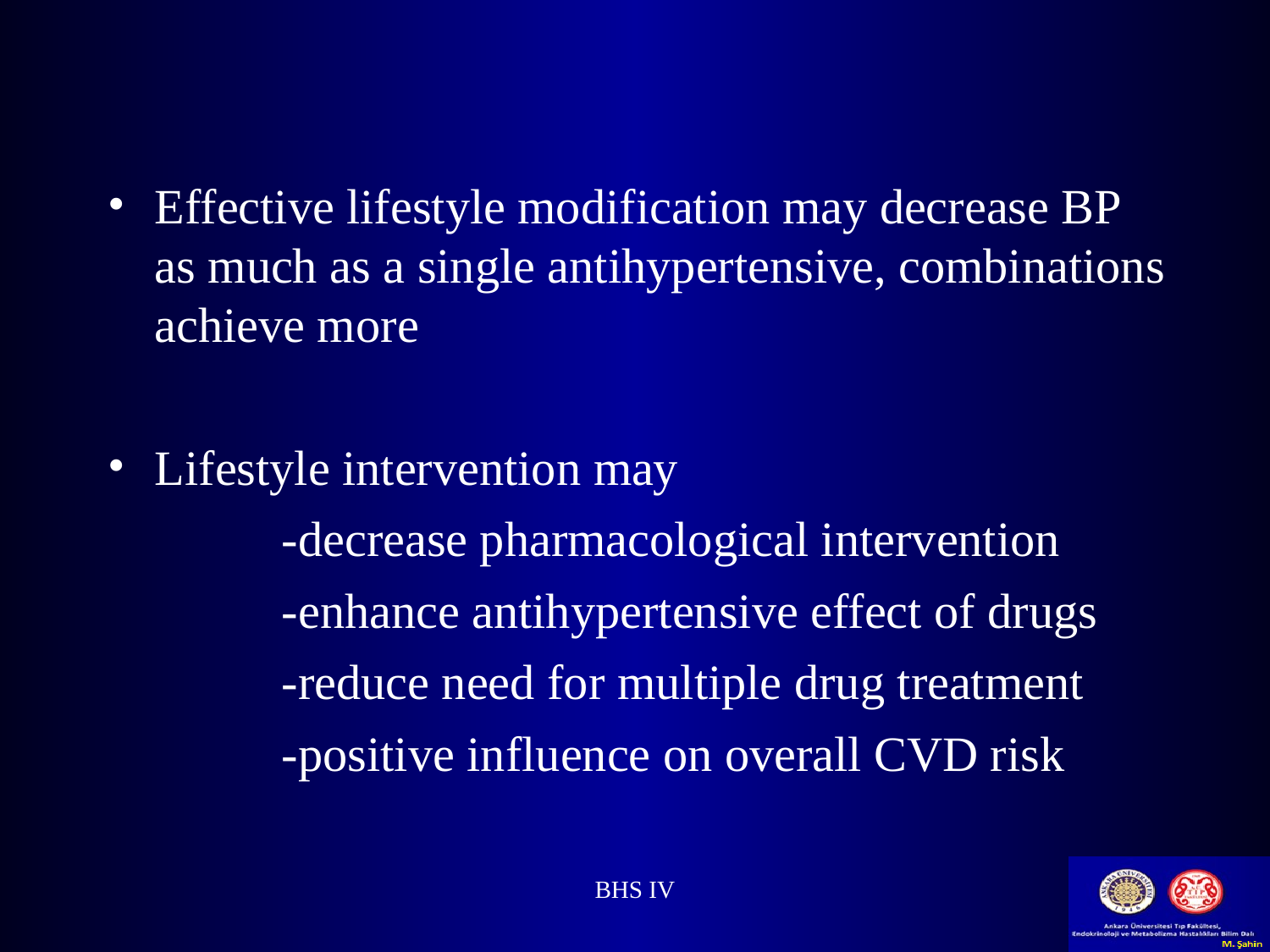

Effective lifestyle modification may decrease BP as much as a single antihypertensive, combinations achieve more

Lifestyle intervention may
		-decrease pharmacological intervention
		-enhance antihypertensive effect of drugs
		-reduce need for multiple drug treatment
		-positive influence on overall CVD risk

BHS IV